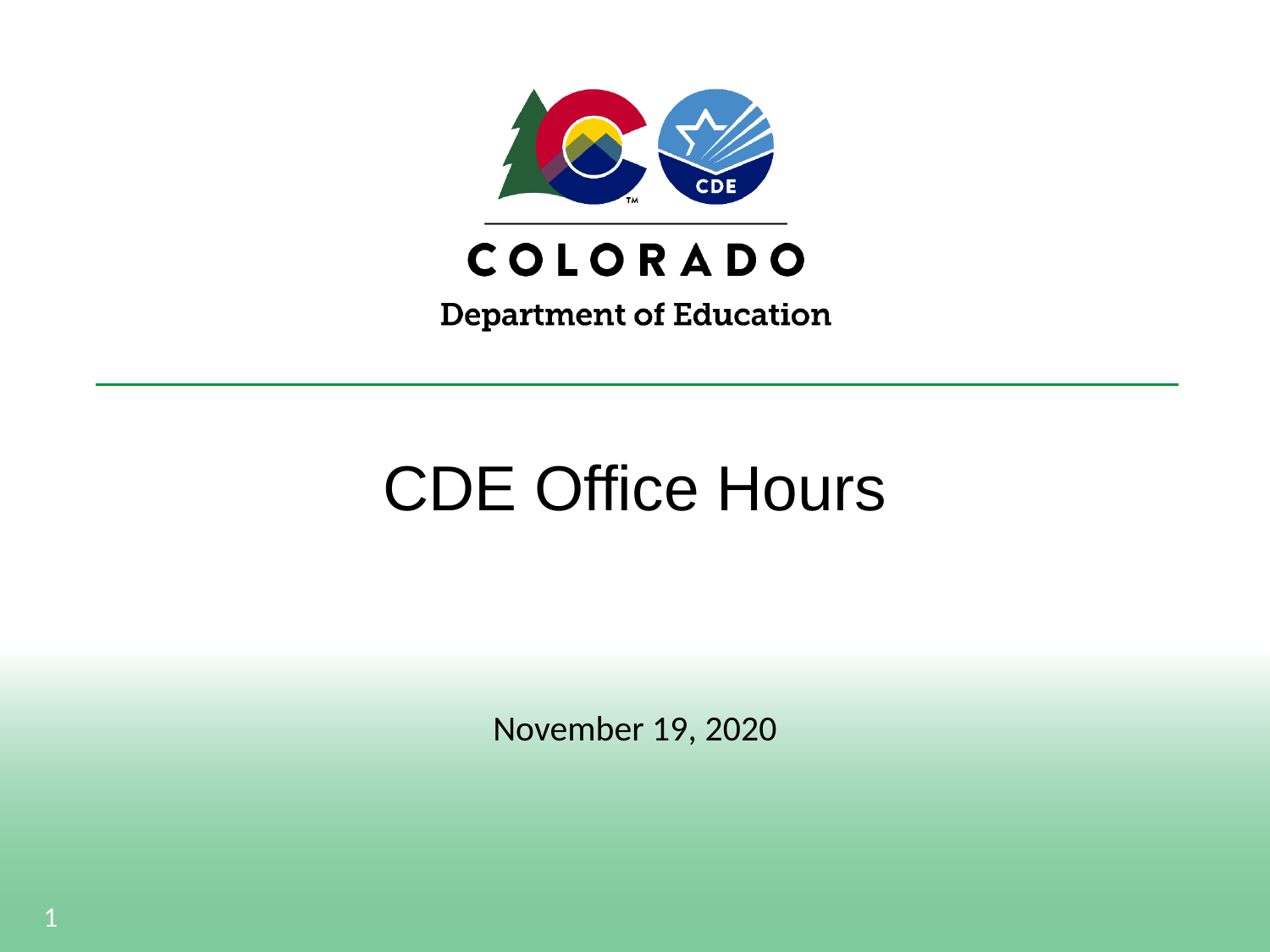

# CDE Office Hours
November 19, 2020
1